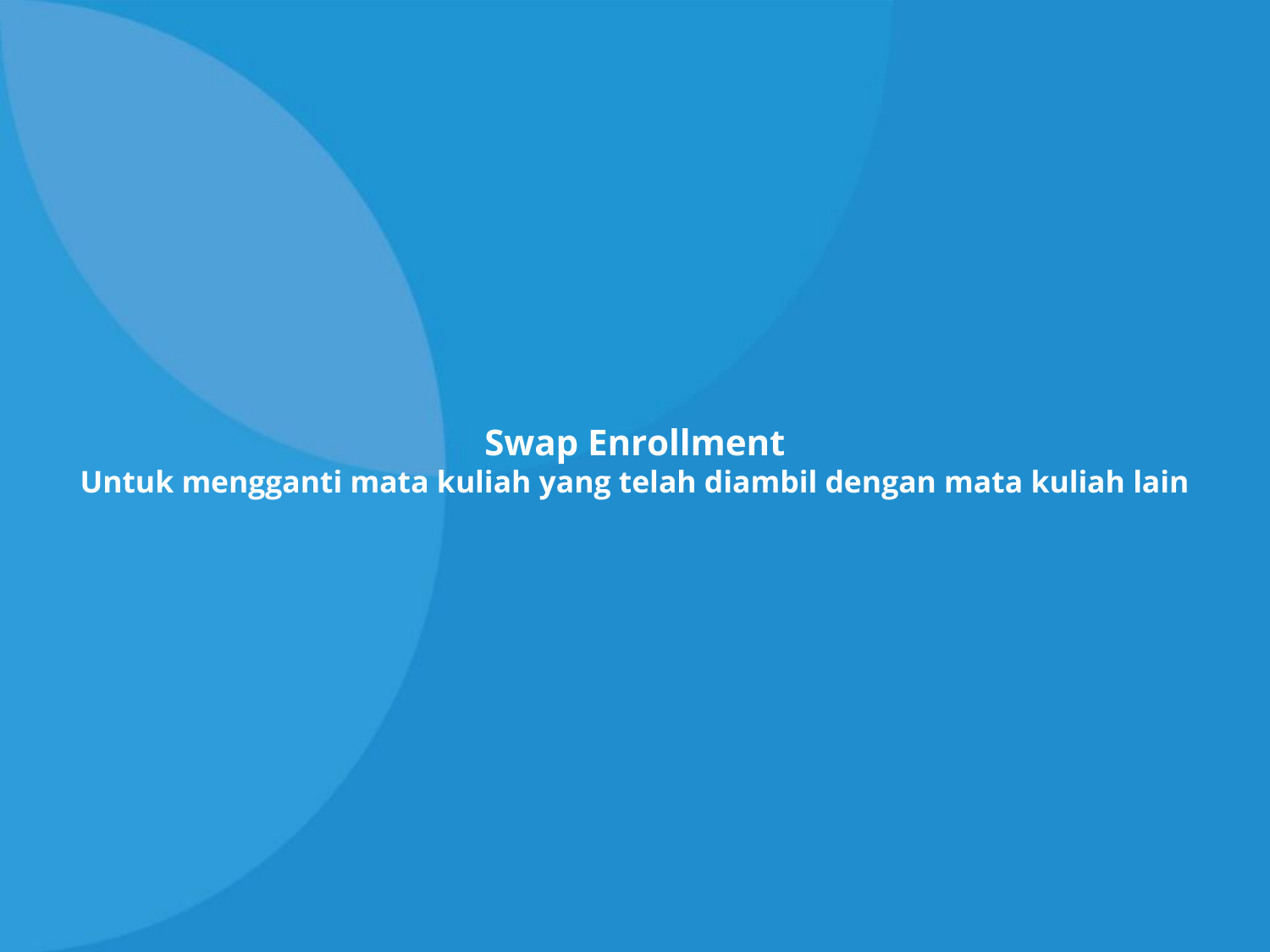

# Swap Enrollment Untuk mengganti mata kuliah yang telah diambil dengan mata kuliah lain